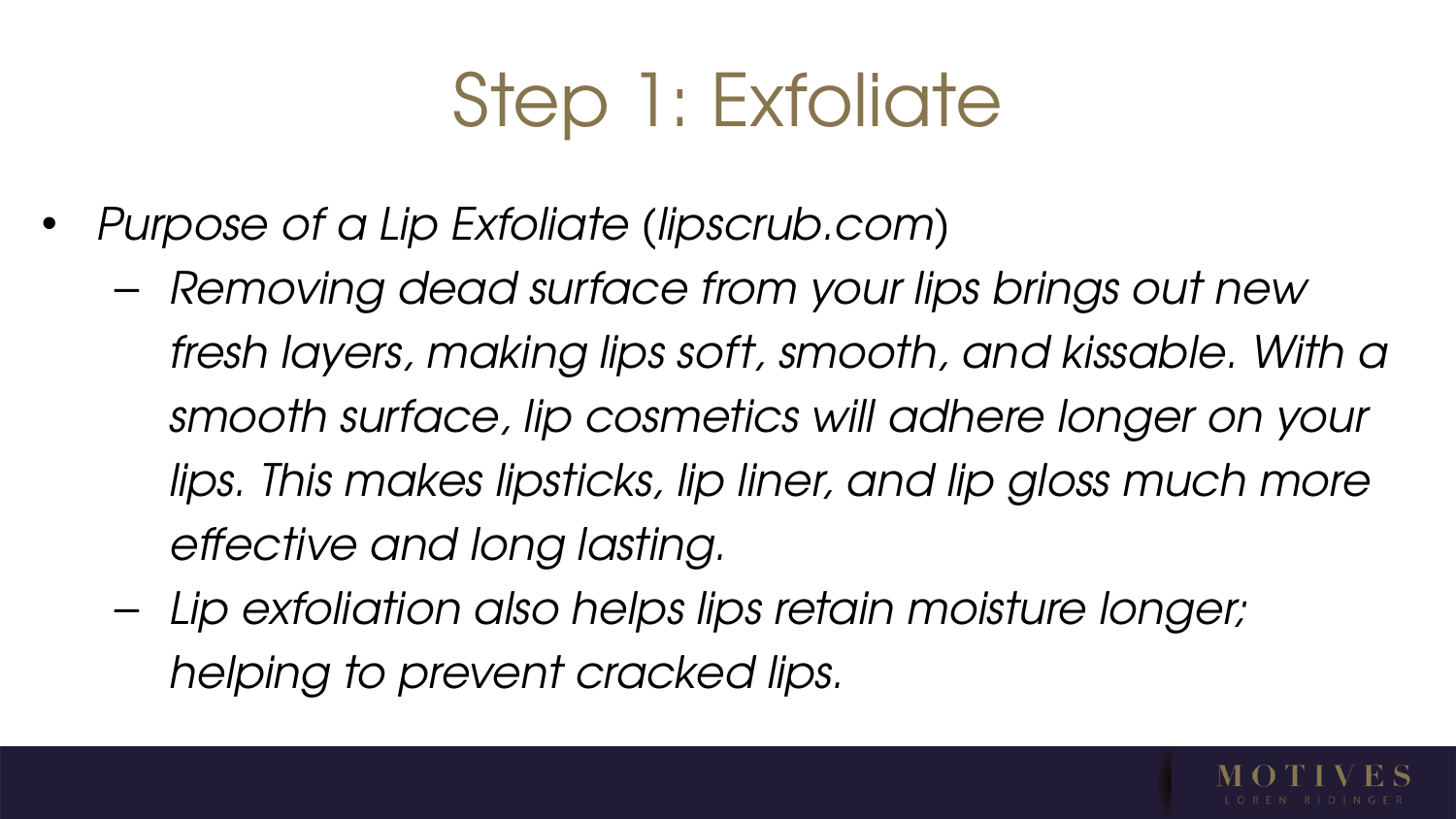

# Step 1: Exfoliate
Purpose of a Lip Exfoliate (lipscrub.com)
Removing dead surface from your lips brings out new fresh layers, making lips soft, smooth, and kissable. With a smooth surface, lip cosmetics will adhere longer on your lips. This makes lipsticks, lip liner, and lip gloss much more effective and long lasting.
Lip exfoliation also helps lips retain moisture longer; helping to prevent cracked lips.